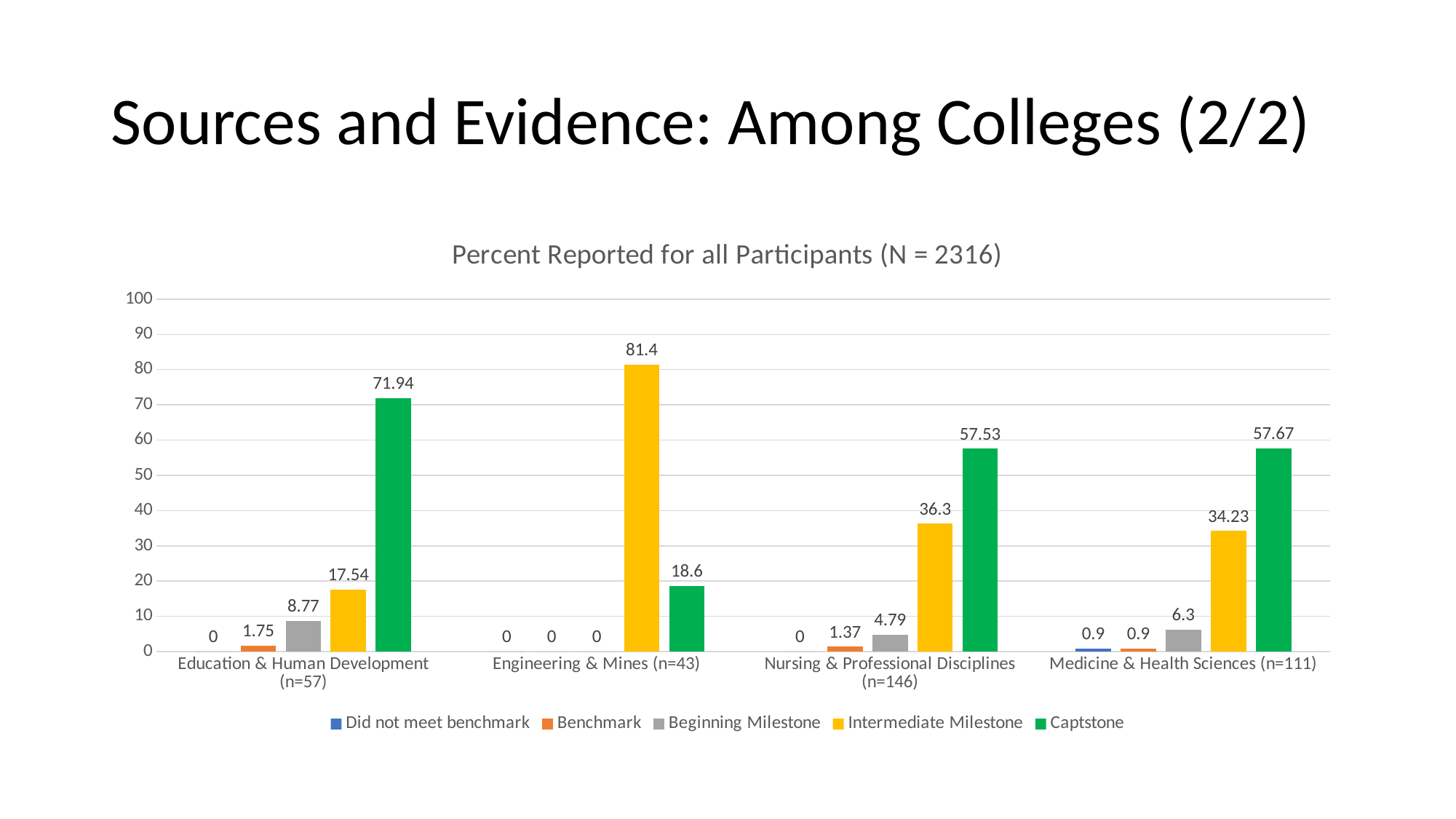

# Sources and Evidence: Among Colleges (2/2)

### Chart: Percent Reported for all Participants (N = 2316)

| Category | Did not meet benchmark | Benchmark | Beginning Milestone | Intermediate Milestone | Captstone |
|---|---|---|---|---|---|
| Education & Human Development (n=57) | 0.0 | 1.75 | 8.77 | 17.54 | 71.94 |
| Engineering & Mines (n=43) | 0.0 | 0.0 | 0.0 | 81.4 | 18.6 |
| Nursing & Professional Disciplines (n=146) | 0.0 | 1.37 | 4.79 | 36.3 | 57.53 |
| Medicine & Health Sciences (n=111) | 0.9 | 0.9 | 6.3 | 34.23 | 57.67 |